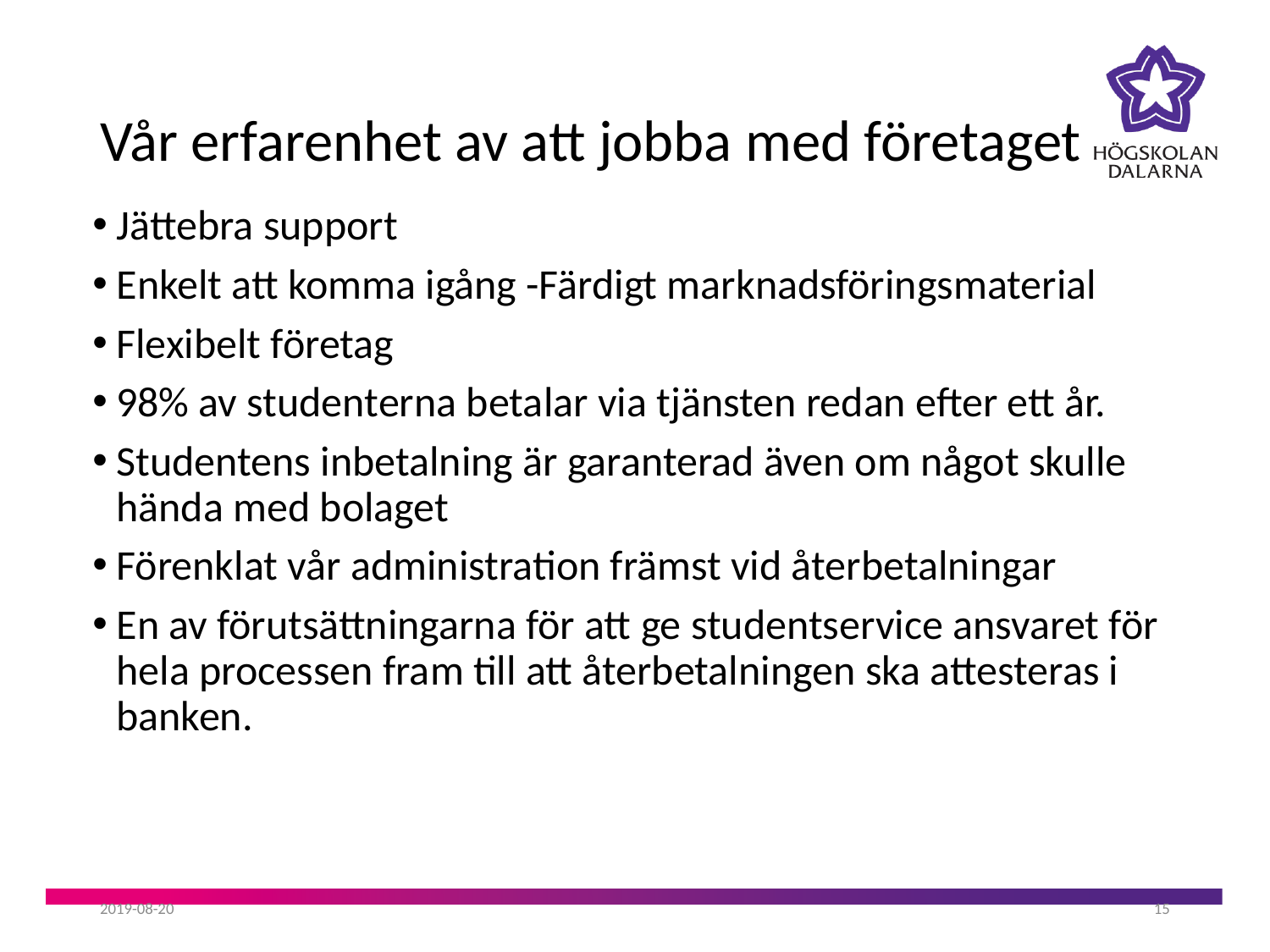

# Vår erfarenhet av att jobba med företaget
Jättebra support
Enkelt att komma igång -Färdigt marknadsföringsmaterial
Flexibelt företag
98% av studenterna betalar via tjänsten redan efter ett år.
Studentens inbetalning är garanterad även om något skulle hända med bolaget
Förenklat vår administration främst vid återbetalningar
En av förutsättningarna för att ge studentservice ansvaret för hela processen fram till att återbetalningen ska attesteras i banken.
2019-08-20
15